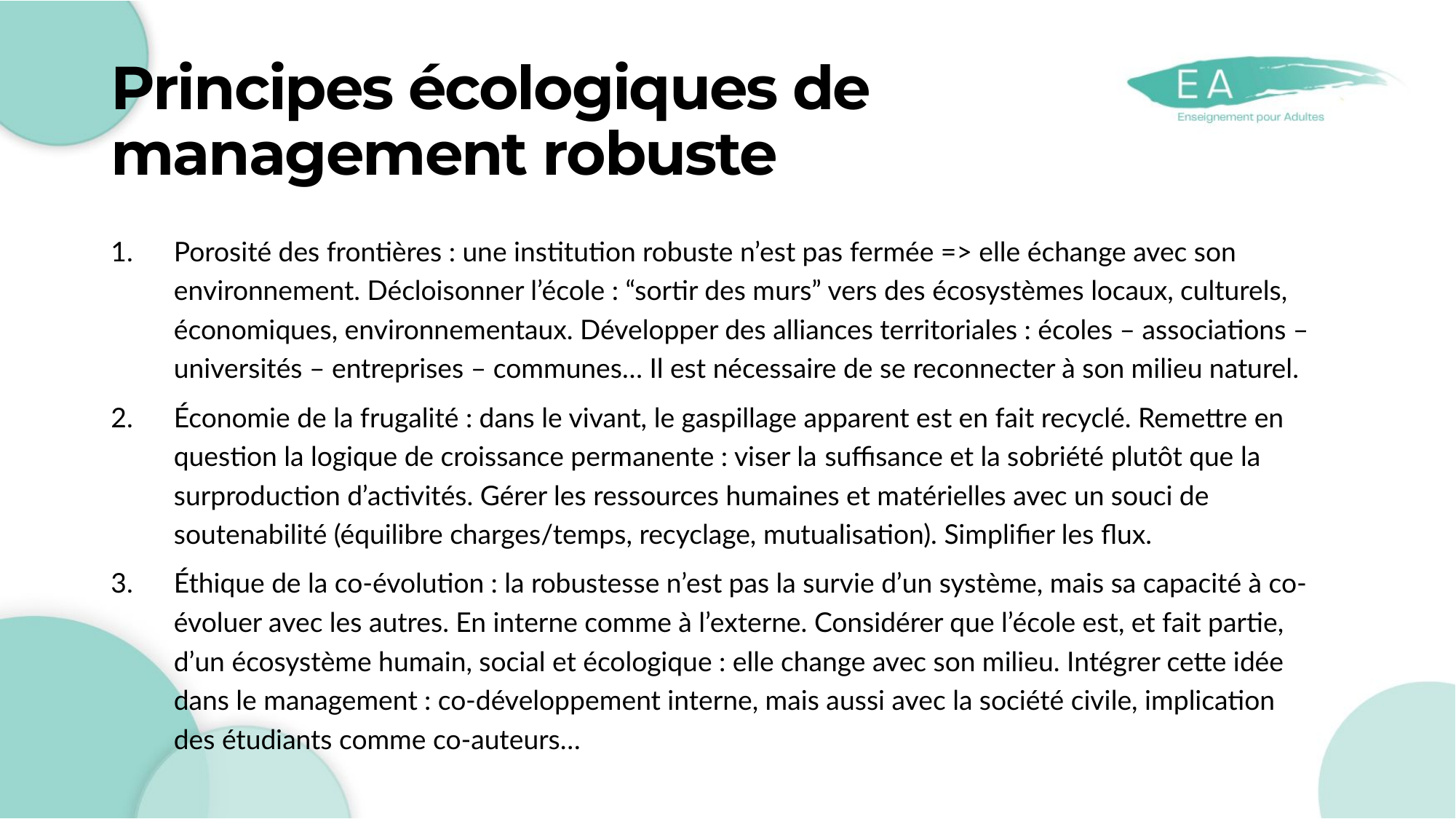

# Principes écologiques de management robuste
Porosité des frontières : une institution robuste n’est pas fermée => elle échange avec son environnement. Décloisonner l’école : “sortir des murs” vers des écosystèmes locaux, culturels, économiques, environnementaux. Développer des alliances territoriales : écoles – associations – universités – entreprises – communes… Il est nécessaire de se reconnecter à son milieu naturel.
Économie de la frugalité : dans le vivant, le gaspillage apparent est en fait recyclé. Remettre en question la logique de croissance permanente : viser la suffisance et la sobriété plutôt que la surproduction d’activités. Gérer les ressources humaines et matérielles avec un souci de soutenabilité (équilibre charges/temps, recyclage, mutualisation). Simplifier les flux.
Éthique de la co-évolution : la robustesse n’est pas la survie d’un système, mais sa capacité à co-évoluer avec les autres. En interne comme à l’externe. Considérer que l’école est, et fait partie, d’un écosystème humain, social et écologique : elle change avec son milieu. Intégrer cette idée dans le management : co-développement interne, mais aussi avec la société civile, implication des étudiants comme co-auteurs…